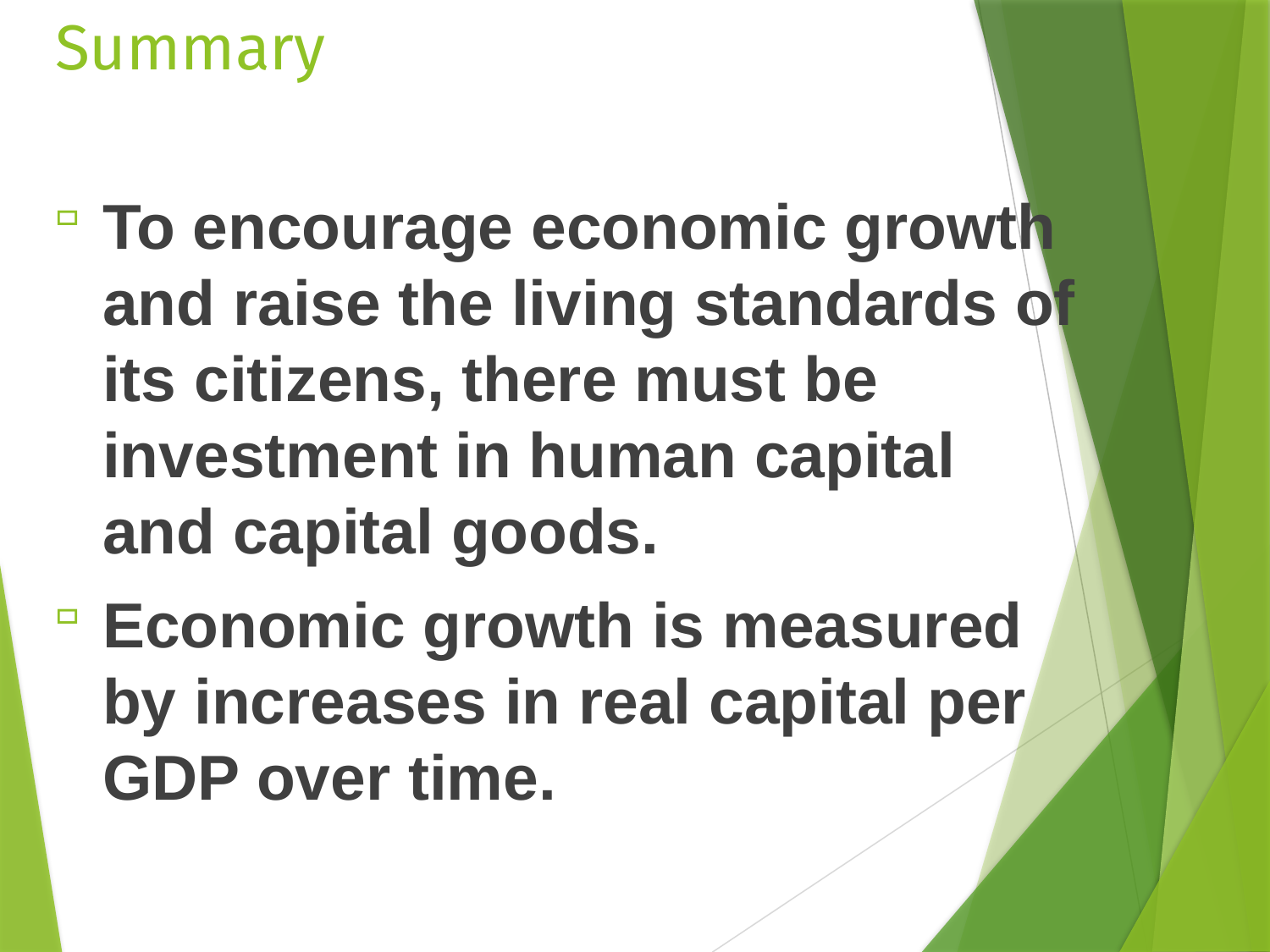

# Summary
To encourage economic growth and raise the living standards of its citizens, there must be investment in human capital and capital goods.
Economic growth is measured by increases in real capital per GDP over time.